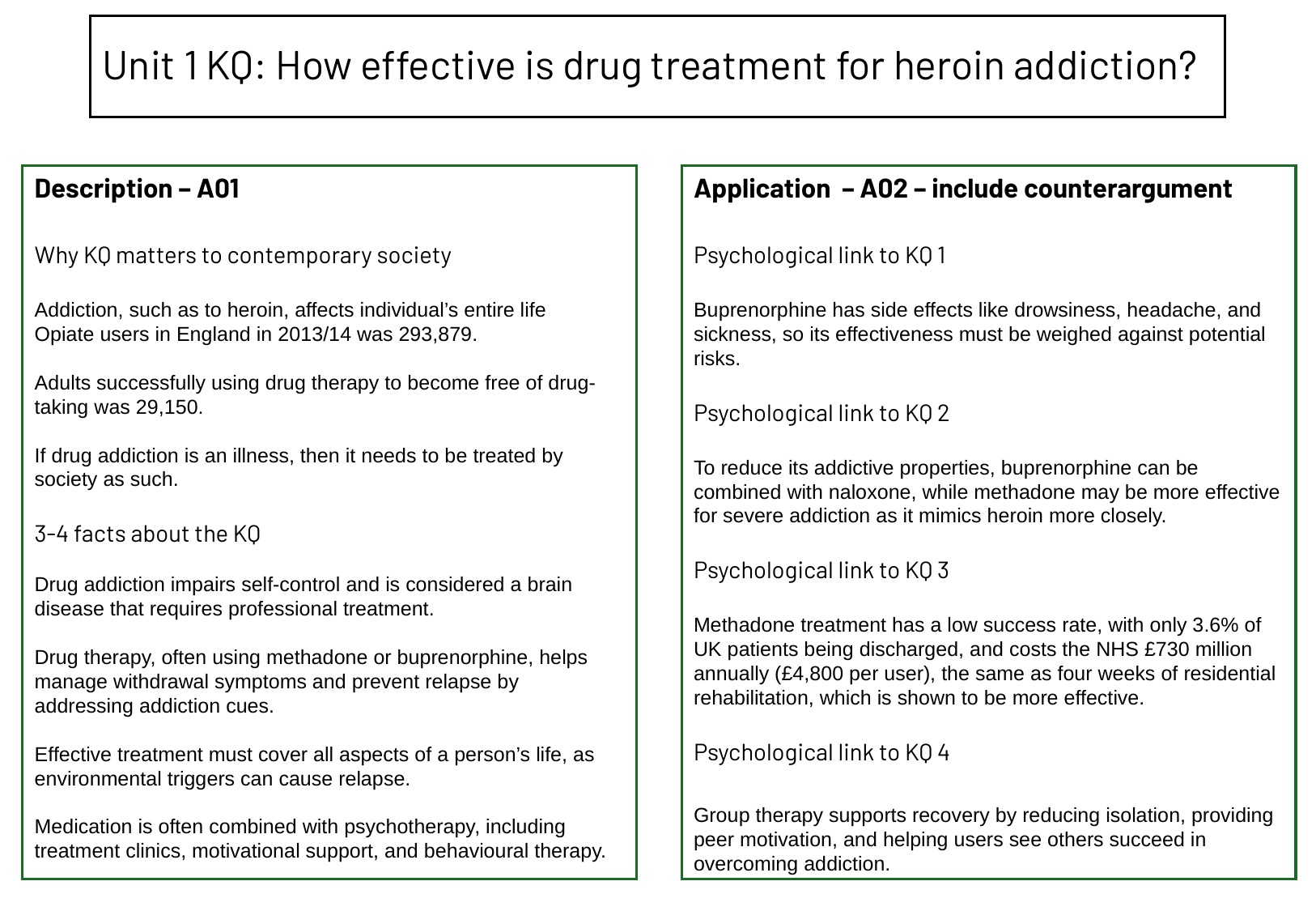

# Unit 1 KQ: How effective is drug treatment for heroin addiction?
Description – A01

Why KQ matters to contemporary society

Addiction, such as to heroin, affects individual’s entire life
Opiate users in England in 2013/14 was 293,879.

Adults successfully using drug therapy to become free of drug-taking was 29,150.

If drug addiction is an illness, then it needs to be treated by society as such.

3-4 facts about the KQ

Drug addiction impairs self-control and is considered a brain disease that requires professional treatment.

Drug therapy, often using methadone or buprenorphine, helps manage withdrawal symptoms and prevent relapse by addressing addiction cues.

Effective treatment must cover all aspects of a person’s life, as environmental triggers can cause relapse.

Medication is often combined with psychotherapy, including treatment clinics, motivational support, and behavioural therapy.

Application  – A02 – include counterargument

Psychological link to KQ 1

Buprenorphine has side effects like drowsiness, headache, and sickness, so its effectiveness must be weighed against potential risks.

Psychological link to KQ 2

To reduce its addictive properties, buprenorphine can be combined with naloxone, while methadone may be more effective for severe addiction as it mimics heroin more closely.

Psychological link to KQ 3

Methadone treatment has a low success rate, with only 3.6% of UK patients being discharged, and costs the NHS £730 million annually (£4,800 per user), the same as four weeks of residential rehabilitation, which is shown to be more effective.

Psychological link to KQ 4

Group therapy supports recovery by reducing isolation, providing peer motivation, and helping users see others succeed in overcoming addiction.